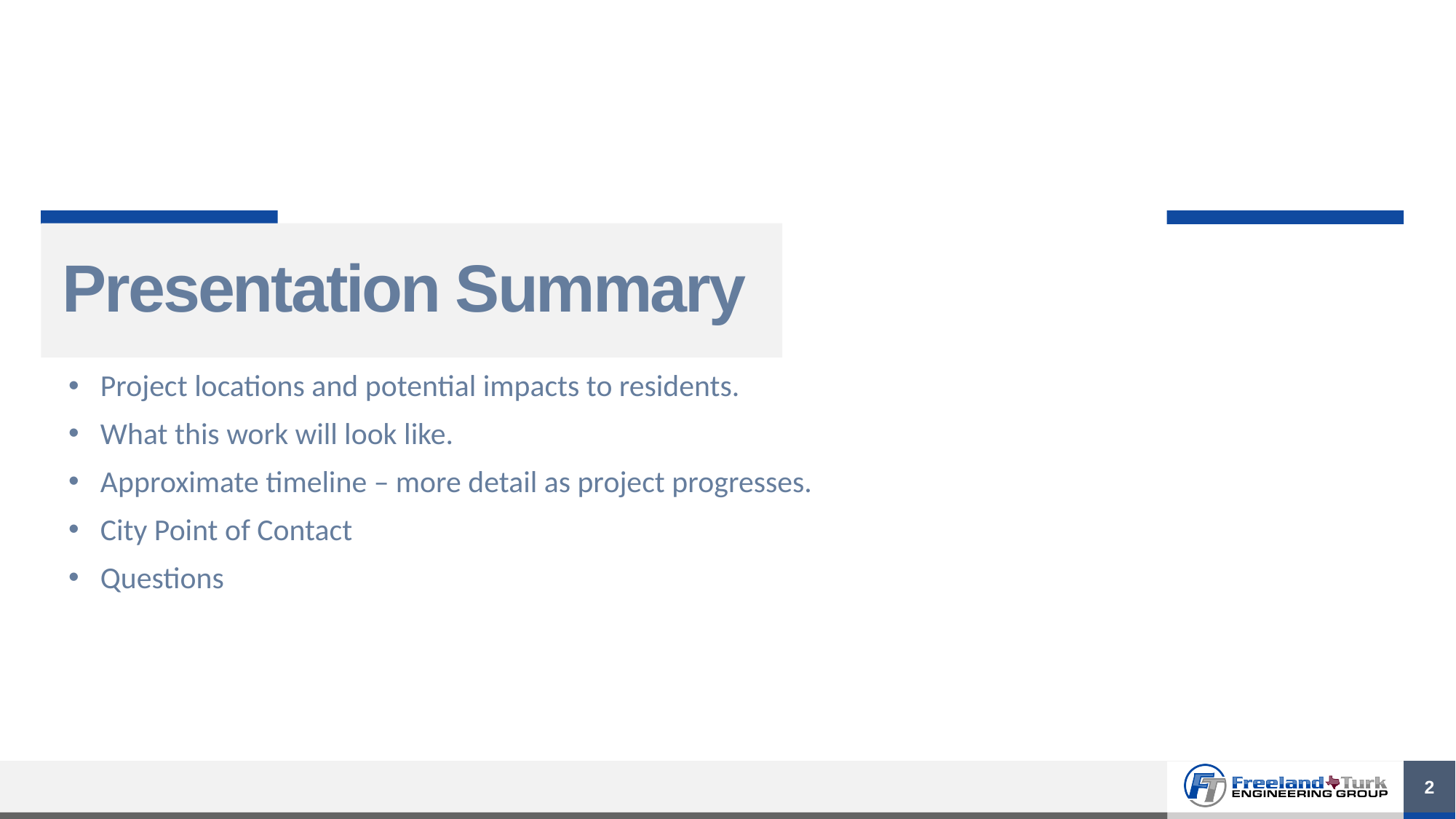

# Presentation Summary
Project locations and potential impacts to residents.
What this work will look like.
Approximate timeline – more detail as project progresses.
City Point of Contact
Questions
2